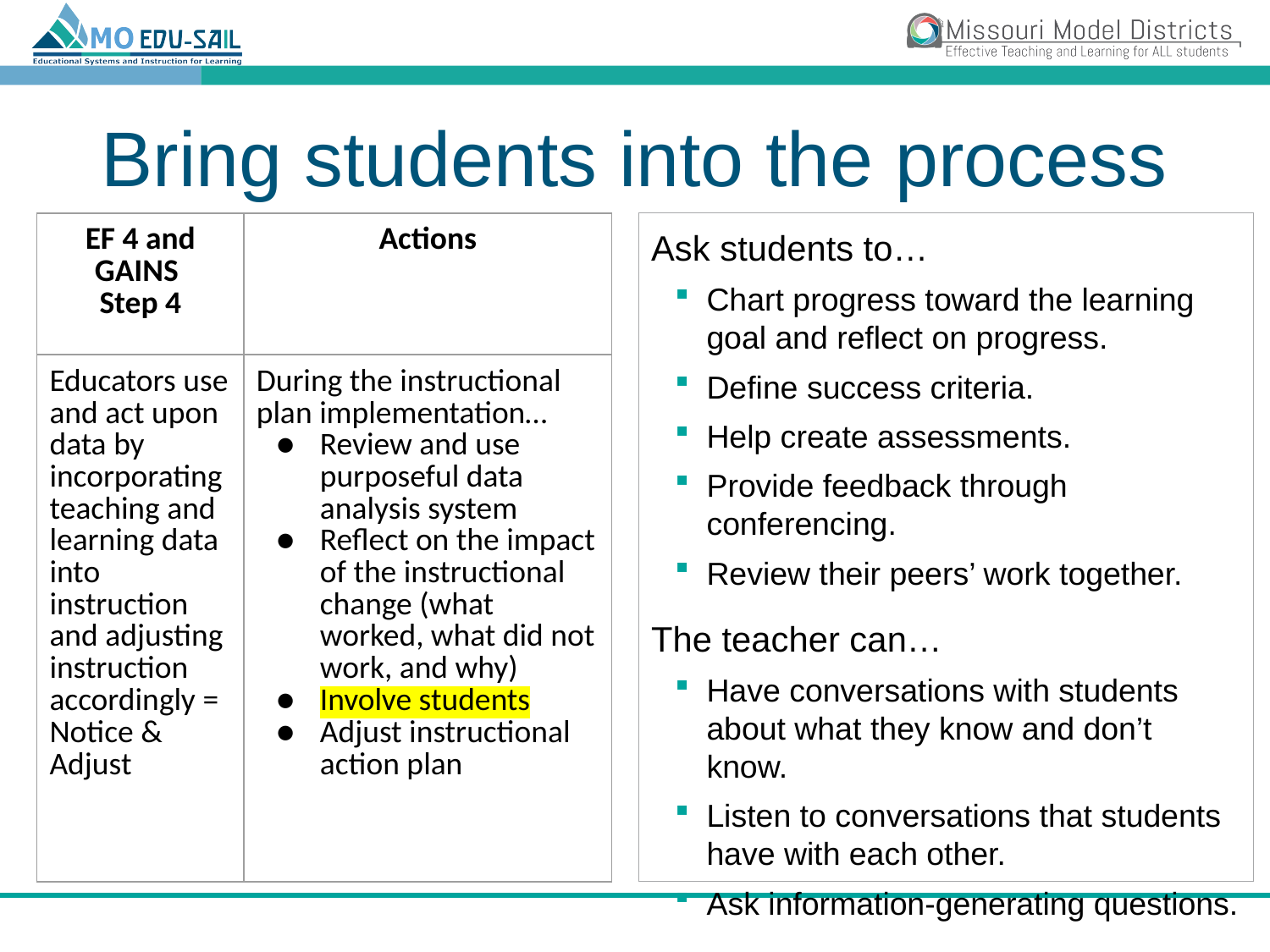

# Bring students into the process
| EF 4 and GAINS Step 4 | Actions |
| --- | --- |
| Educators use and act upon data by incorporating teaching and learning data into instruction and adjusting instruction accordingly = Notice & Adjust | During the instructional plan implementation… Review and use purposeful data analysis system Reflect on the impact of the instructional change (what worked, what did not work, and why) Involve students Adjust instructional action plan |
Ask students to…
Chart progress toward the learning goal and reflect on progress.
Define success criteria.
Help create assessments.
Provide feedback through conferencing.
Review their peers’ work together.

The teacher can…
Have conversations with students about what they know and don’t know.
Listen to conversations that students have with each other.
Ask information-generating questions.